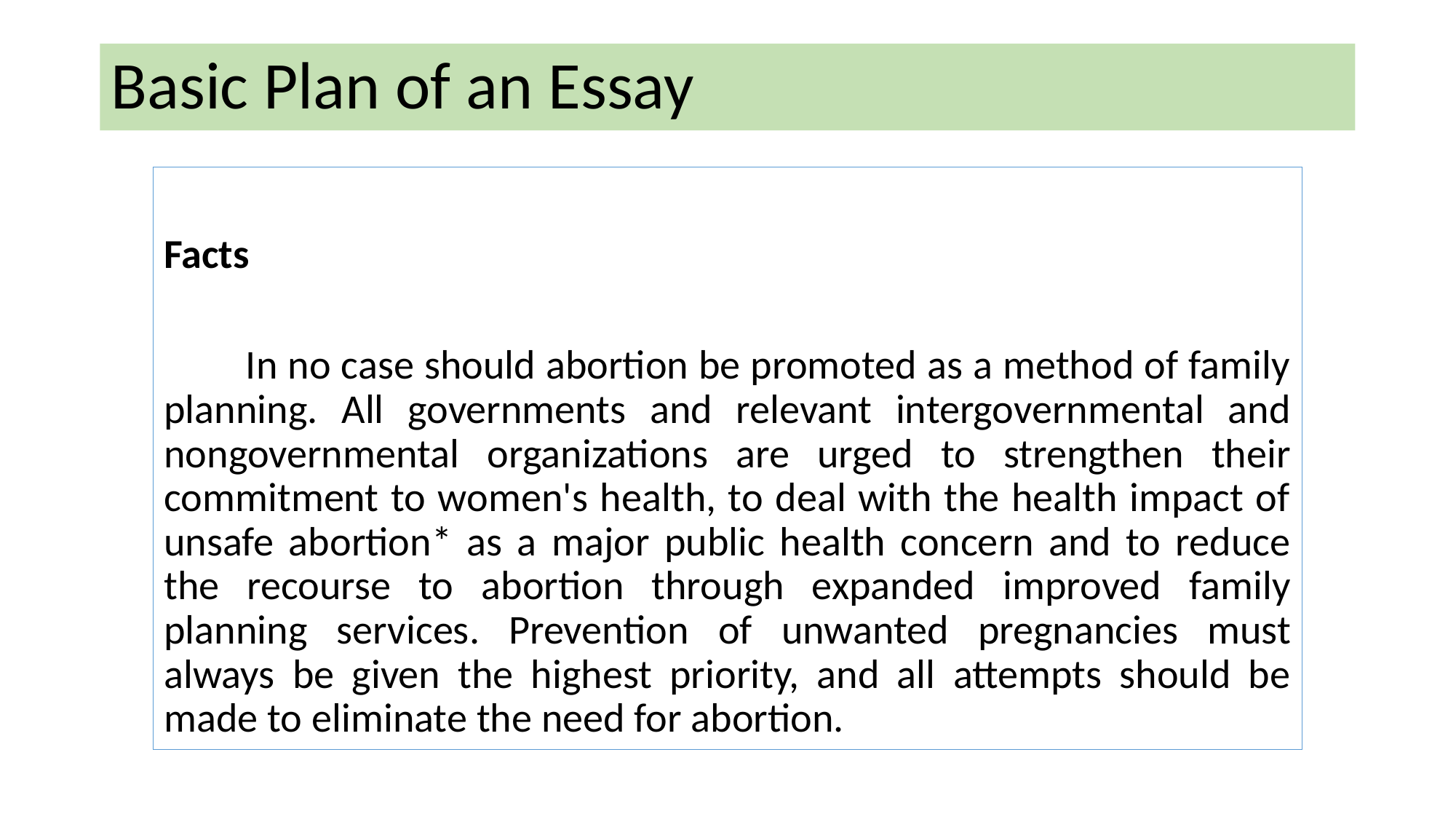

# Basic Plan of an Essay

Facts

	In no case should abortion be promoted as a method of family planning. All governments and relevant intergovernmental and nongovernmental organizations are urged to strengthen their commitment to women's health, to deal with the health impact of unsafe abortion* as a major public health concern and to reduce the recourse to abortion through expanded improved family planning services. Prevention of unwanted pregnancies must always be given the highest priority, and all attempts should be made to eliminate the need for abortion.